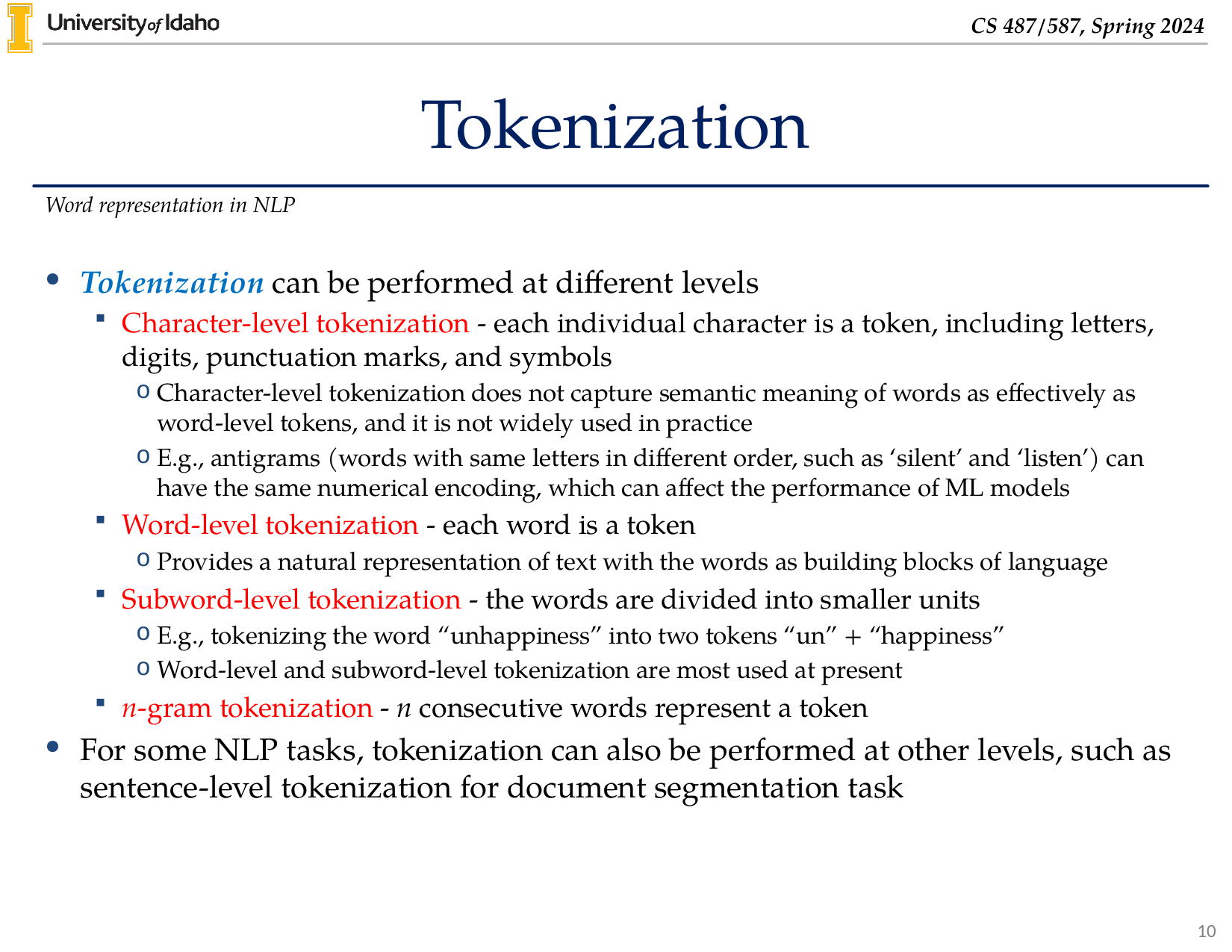

# Tokenization
Word representation in NLP

Tokenization can be performed at different levels
Character-level tokenization - each individual character is a token, including letters, digits, punctuation marks, and symbols
Character-level tokenization does not capture semantic meaning of words as effectively as word-level tokens, and it is not widely used in practice
E.g., antigrams (words with same letters in different order, such as ‘silent’ and ‘listen’) can have the same numerical encoding, which can affect the performance of ML models
Word-level tokenization - each word is a token
Provides a natural representation of text with the words as building blocks of language
Subword-level tokenization - the words are divided into smaller units
E.g., tokenizing the word “unhappiness” into two tokens “un” + “happiness”
Word-level and subword-level tokenization are most used at present
n-gram tokenization - n consecutive words represent a token
For some NLP tasks, tokenization can also be performed at other levels, such as sentence-level tokenization for document segmentation task